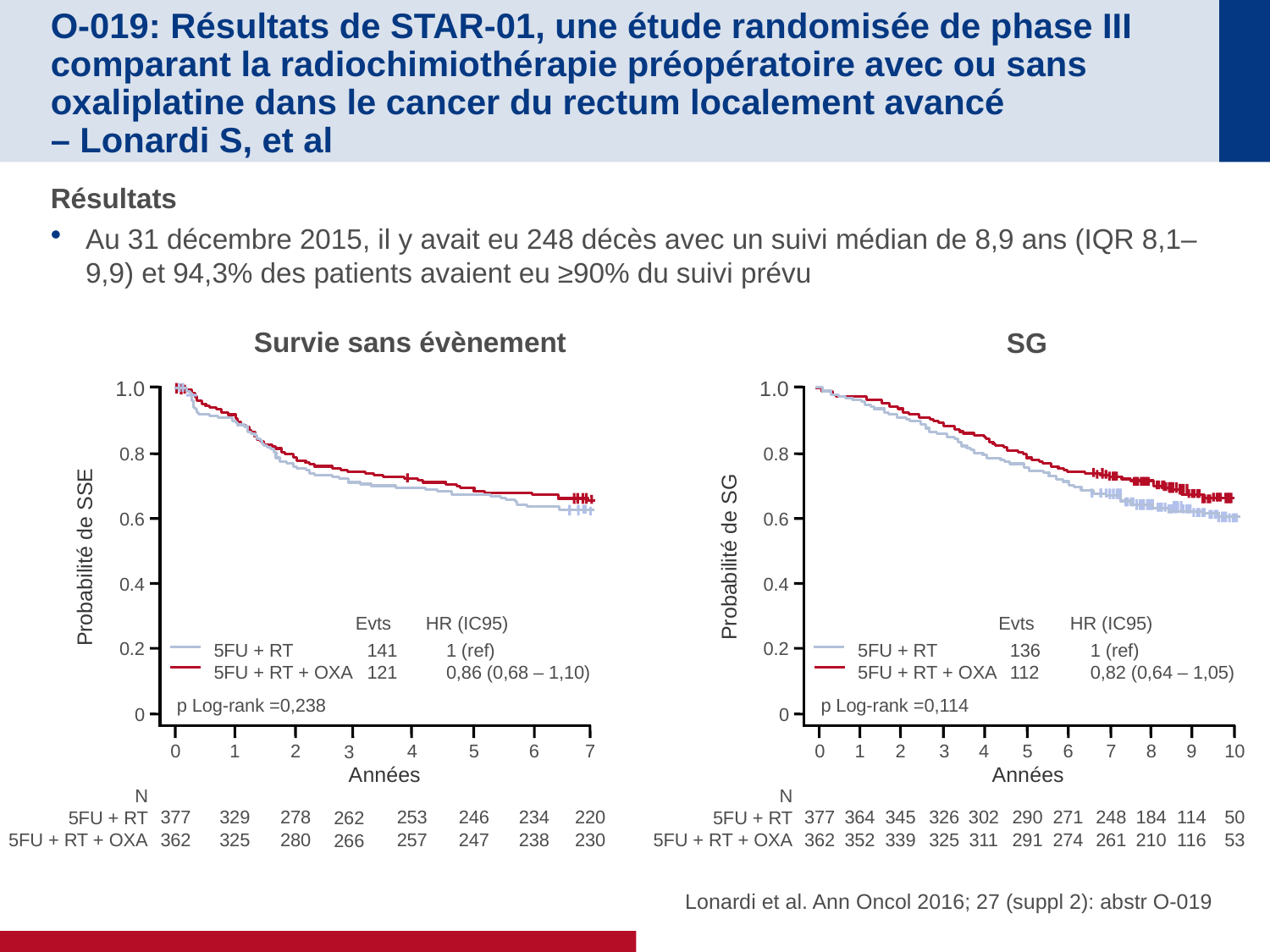

# O-019: Résultats de STAR-01, une étude randomisée de phase III comparant la radiochimiothérapie préopératoire avec ou sans oxaliplatine dans le cancer du rectum localement avancé – Lonardi S, et al
Résultats
Au 31 décembre 2015, il y avait eu 248 décès avec un suivi médian de 8,9 ans (IQR 8,1–9,9) et 94,3% des patients avaient eu ≥90% du suivi prévu

Survie sans évènement
1.0

0.8

0.6

Probabilité de SSE
0.4

Evts
HR (IC95)
5FU + RT
5FU + RT + OXA
141
121
1 (ref)
0,86 (0,68 – 1,10)
0.2

p Log-rank =0,238
0

5

246
247
6

234
238
7

220
230
0

377
362
1

329
325
2

278
280
4

253
257
3

262
266
Années
N
5FU + RT
5FU + RT + OXA
SG
1.0

0.8

0.6

Probabilité de SG
0.4

Evts
HR (IC95)
5FU + RT
5FU + RT + OXA
136
112
1 (ref)
0,82 (0,64 – 1,05)
0.2

p Log-rank =0,114
0

5

290
291
6

271
274
7

248
261
8

184
210
9

114
116
10

50
53
4

302
311
0

377
362
1

364
352
2

345
339
3

326
325
Années
N
5FU + RT
5FU + RT + OXA
Lonardi et al. Ann Oncol 2016; 27 (suppl 2): abstr O-019